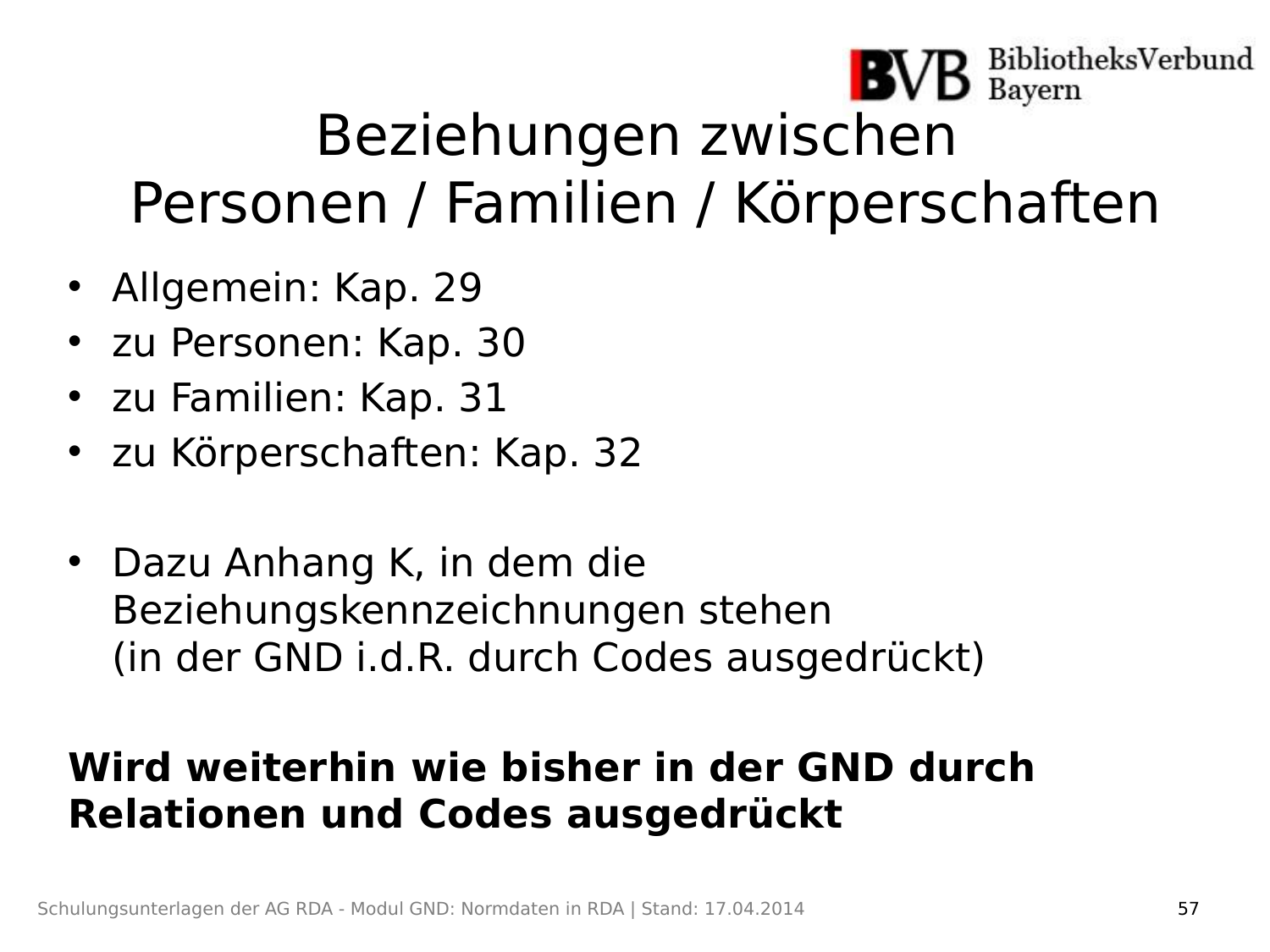

Beziehungen zwischen
Personen / Familien / Körperschaften
Allgemein: Kap. 29
zu Personen: Kap. 30
zu Familien: Kap. 31
zu Körperschaften: Kap. 32

Dazu Anhang K, in dem die Beziehungskennzeichnungen stehen
(in der GND i.d.R. durch Codes ausgedrückt)

Wird weiterhin wie bisher in der GND durch Relationen und Codes ausgedrückt